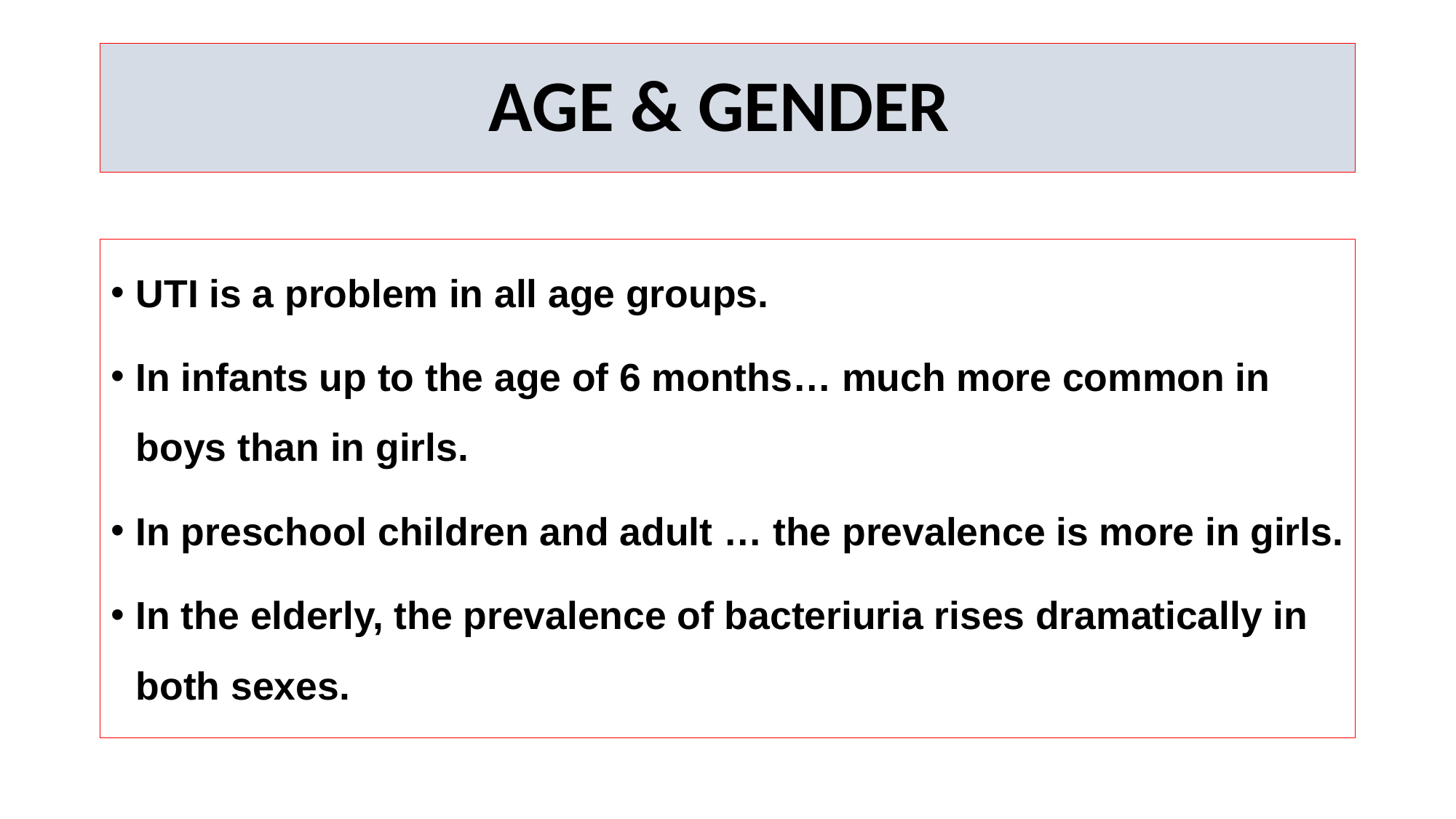

# AGE & GENDER
UTI is a problem in all age groups.
In infants up to the age of 6 months… much more common in boys than in girls.
In preschool children and adult … the prevalence is more in girls.
In the elderly, the prevalence of bacteriuria rises dramatically in both sexes.